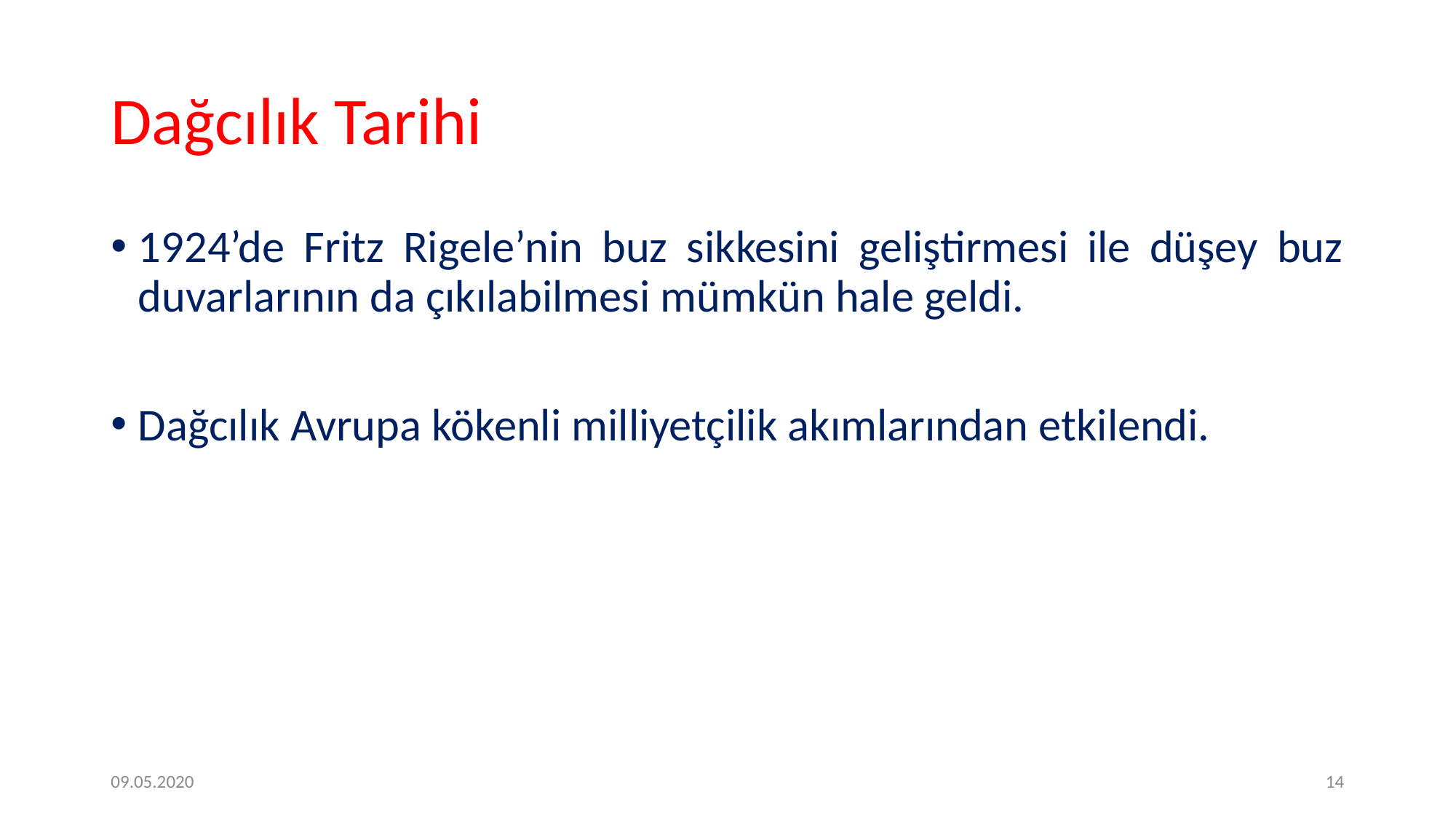

# Dağcılık Tarihi
1924’de Fritz Rigele’nin buz sikkesini geliştirmesi ile düşey buz duvarlarının da çıkılabilmesi mümkün hale geldi.

Dağcılık Avrupa kökenli milliyetçilik akımlarından etkilendi.
09.05.2020
14